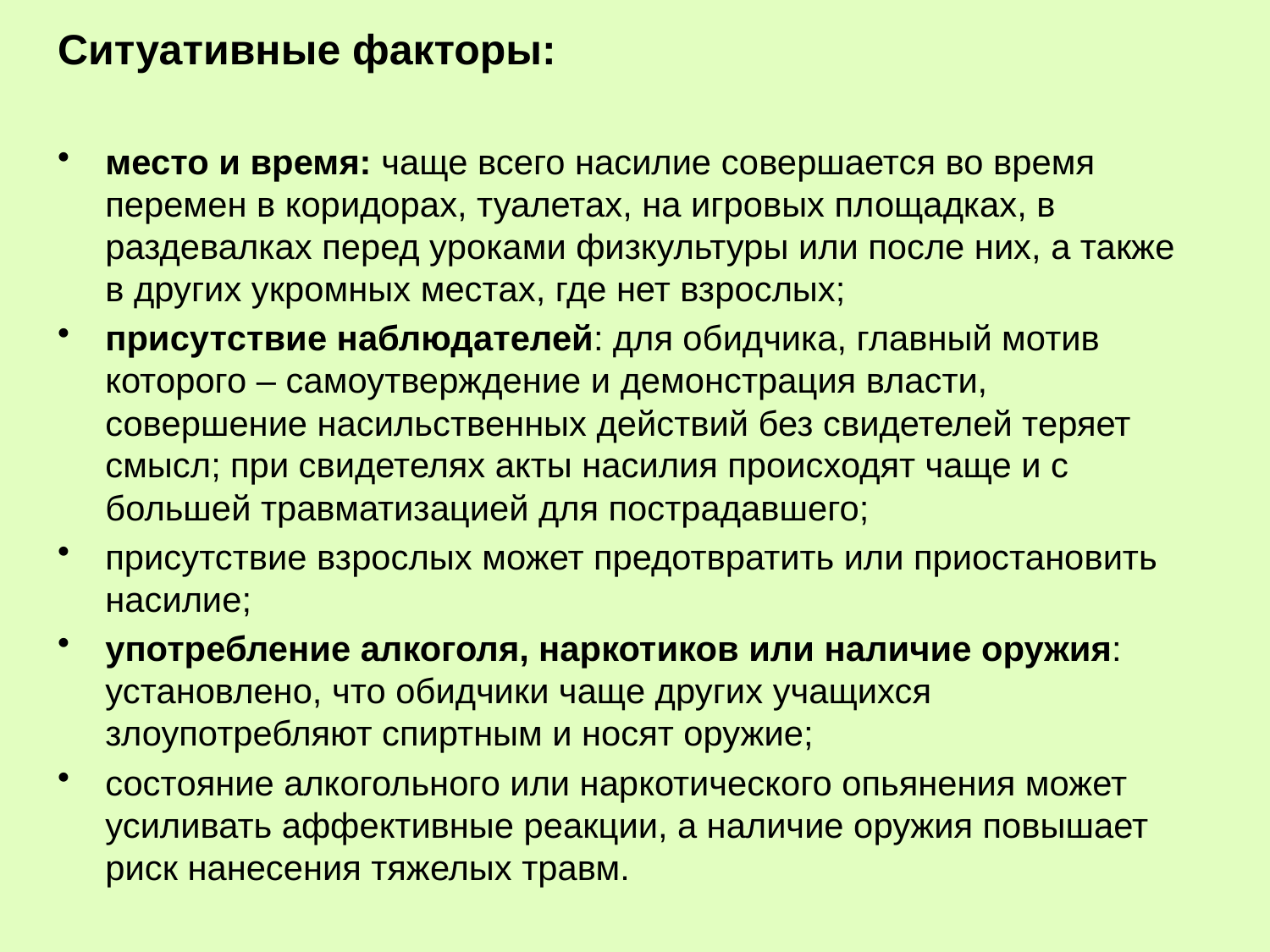

Ситуативные факторы:

место и время: чаще всего насилие совершается во время перемен в коридорах, туалетах, на игровых площадках, в раздевалках перед уроками физкультуры или после них, а также в других укромных местах, где нет взрослых;
присутствие наблюдателей: для обидчика, главный мотив которого – самоутверждение и демонстрация власти, совершение насильственных действий без свидетелей теряет смысл; при свидетелях акты насилия происходят чаще и с большей травматизацией для пострадавшего;
присутствие взрослых может предотвратить или приостановить насилие;
употребление алкоголя, наркотиков или наличие оружия: установлено, что обидчики чаще других учащихся злоупотребляют спиртным и носят оружие;
состояние алкогольного или наркотического опьянения может усиливать аффективные реакции, а наличие оружия повышает риск нанесения тяжелых травм.